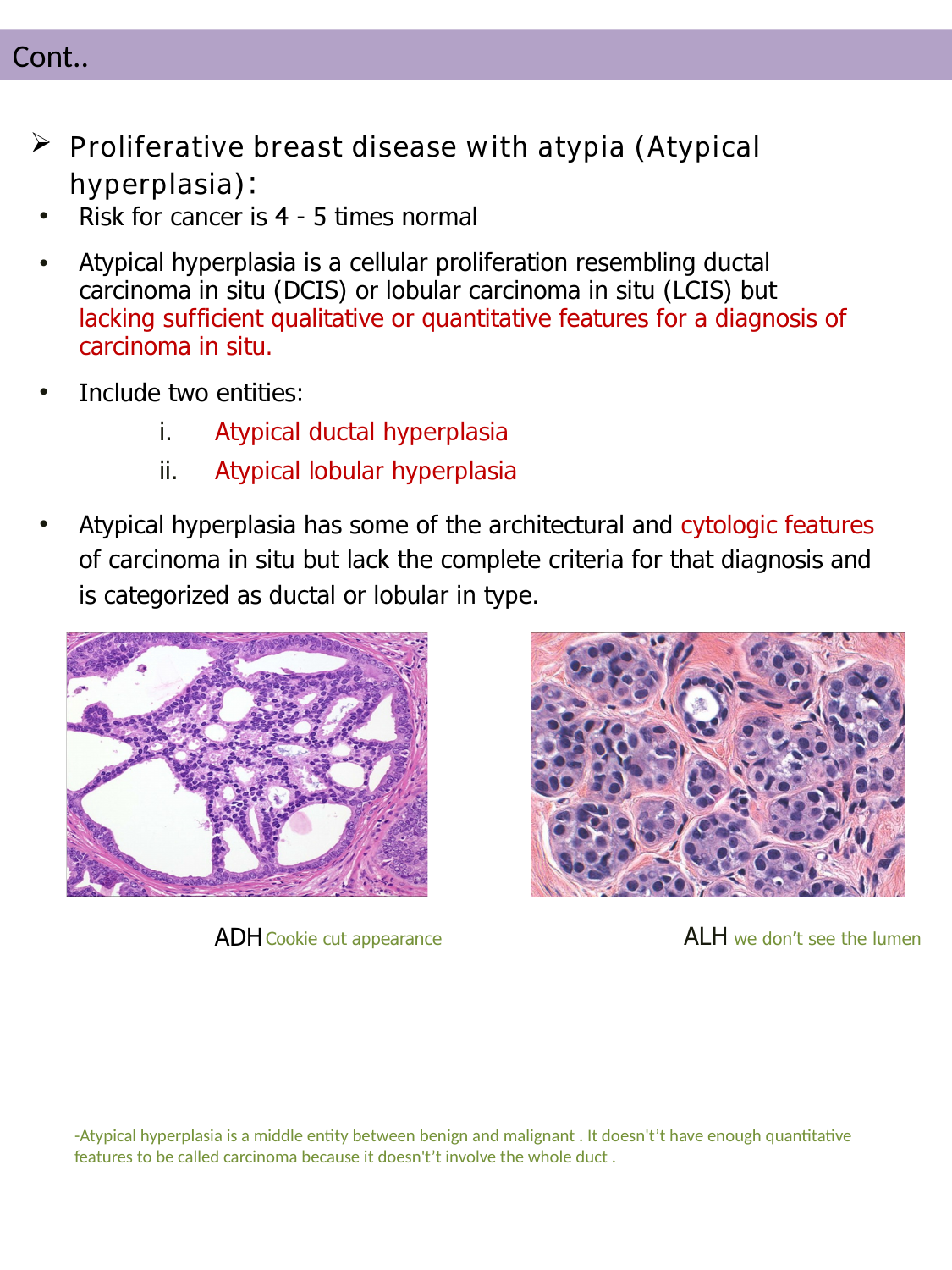

Cont..
Proliferative breast disease with atypia (Atypical hyperplasia):
Risk for cancer is 4 - 5 times normal
Atypical hyperplasia is a cellular proliferation resembling ductal carcinoma in situ (DCIS) or lobular carcinoma in situ (LCIS) but lacking sufficient qualitative or quantitative features for a diagnosis of carcinoma in situ.
Include two entities:
Atypical ductal hyperplasia
Atypical lobular hyperplasia
Atypical hyperplasia has some of the architectural and cytologic features of carcinoma in situ but lack the complete criteria for that diagnosis and is categorized as ductal or lobular in type.

ALH we don’t see the lumen

ADH
Cookie cut appearance
-Atypical hyperplasia is a middle entity between benign and malignant . It doesn't’t have enough quantitative features to be called carcinoma because it doesn't’t involve the whole duct .